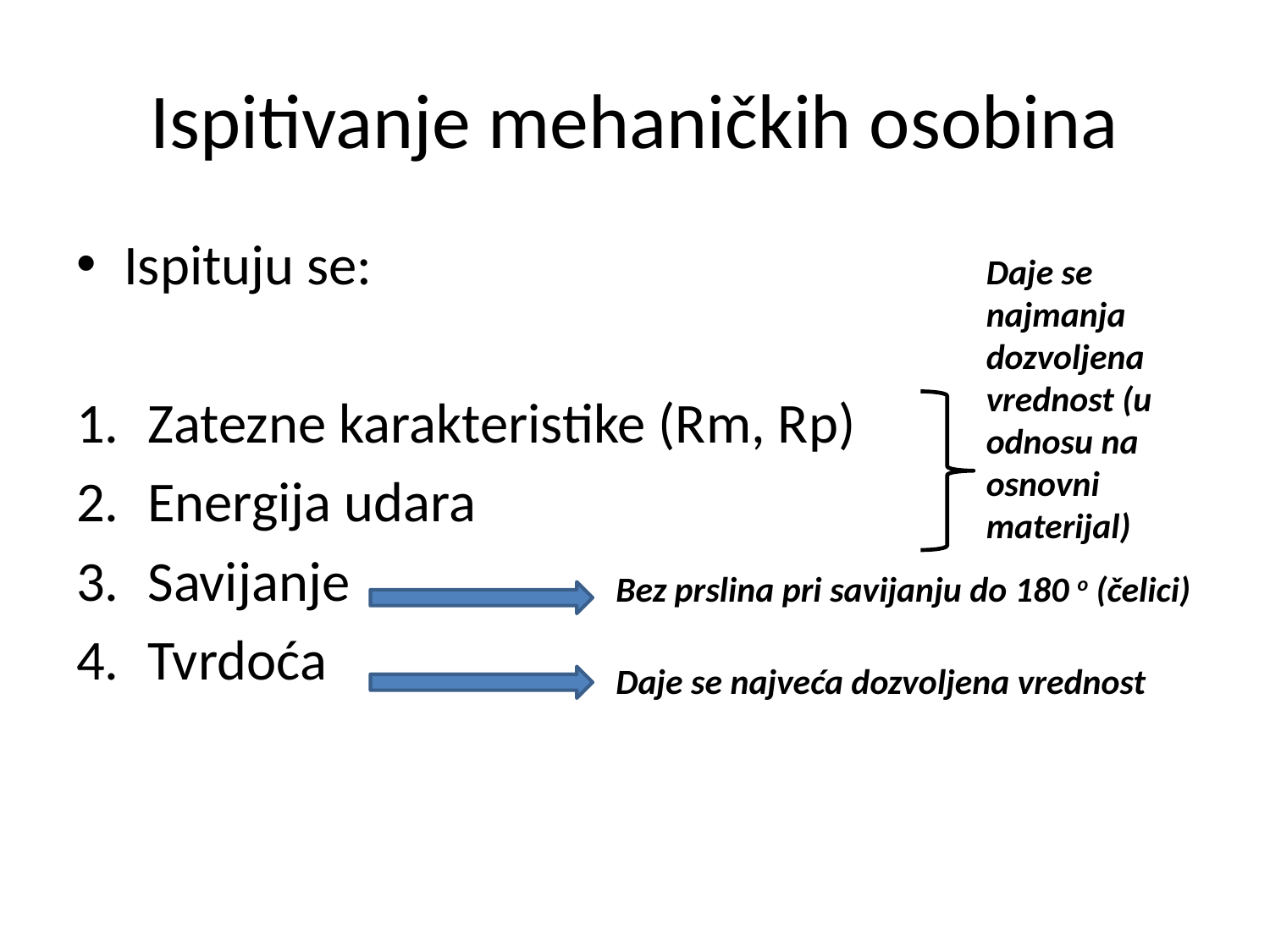

# Ispitivanje mehaničkih osobina
Ispituju se:

Zatezne karakteristike (Rm, Rp)
Energija udara
Savijanje
Tvrdoća

Daje se najmanja dozvoljena vrednost (u odnosu na osnovni materijal)

Bez prslina pri savijanju do 180 o (čelici)

Daje se najveća dozvoljena vrednost